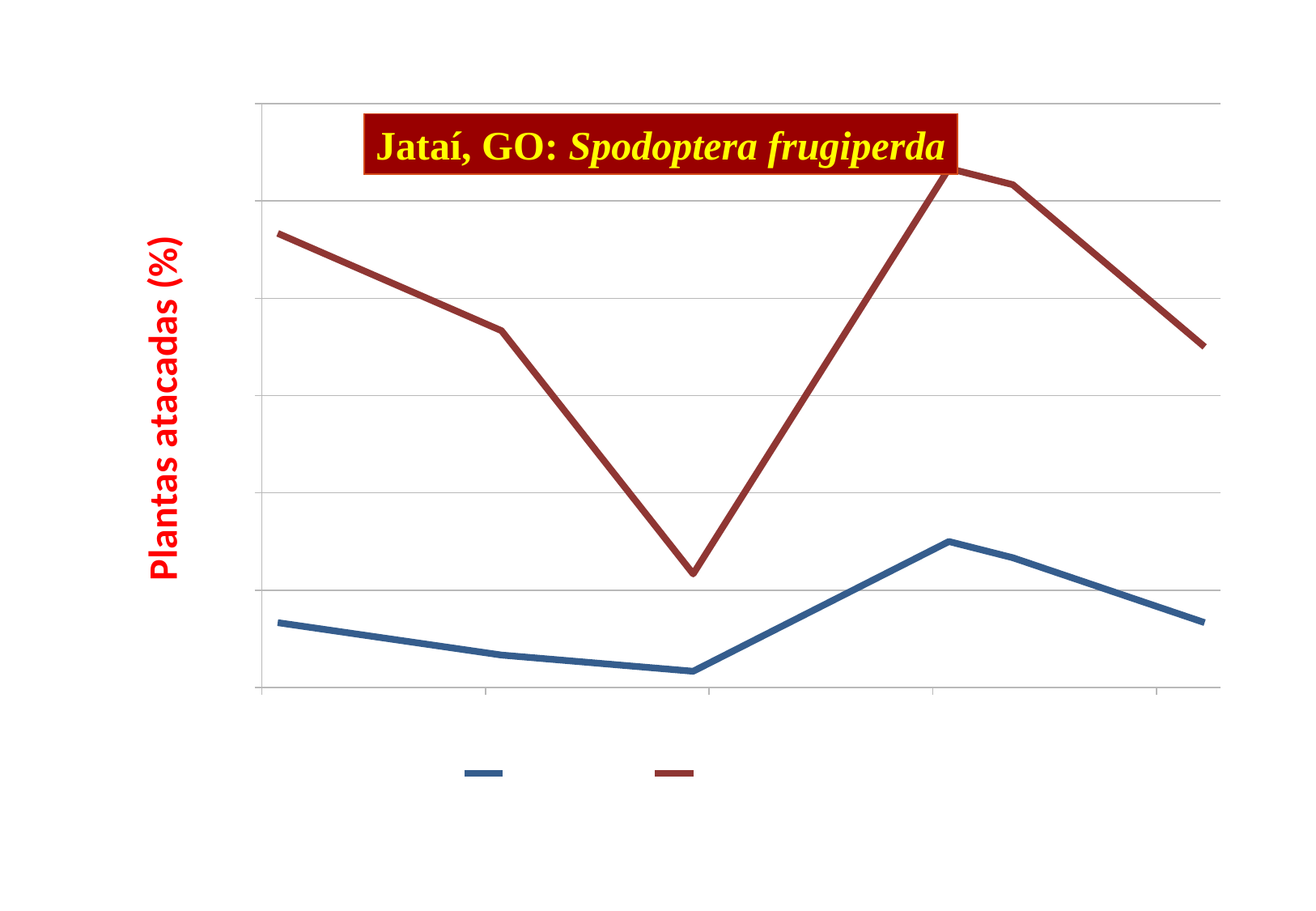

### Chart

| Category |  |  |
|---|---|---|
| 39898 | 3.3333333333333335 | 23.3333333333331 |
| 39905 | 1.6666666666666667 | 18.3333333333331 |
| 39911 | 0.8333333333333337 | 5.833333333333374 |
| 39919 | 7.5 | 26.666666666666668 |
| 39921 | 6.666666666666667 | 25.8333333333331 |
| 39927 | 3.3333333333333335 | 17.5 |
Jataí, GO: Spodoptera frugiperda